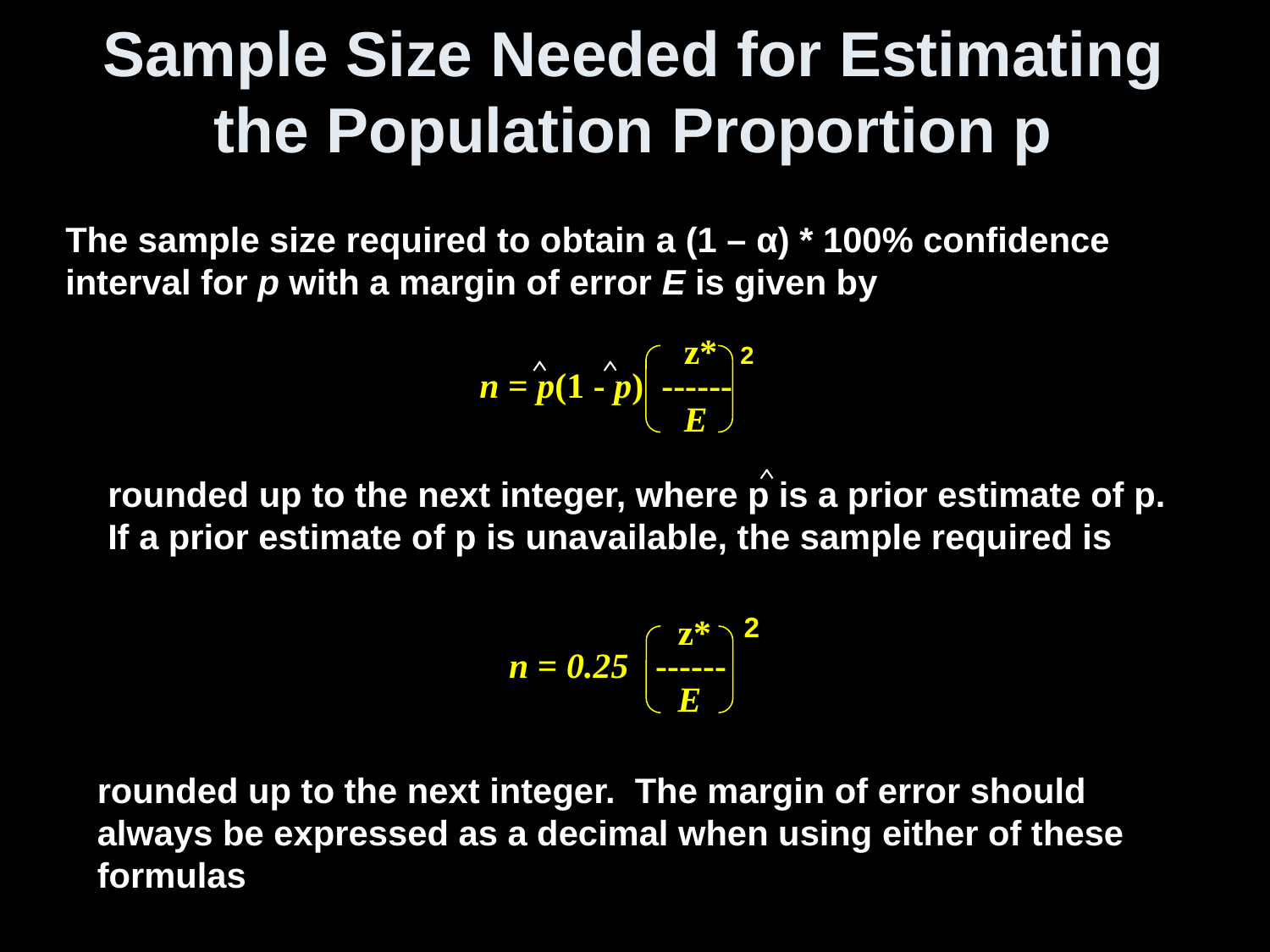

# Sample Size Needed for Estimating the Population Proportion p
The sample size required to obtain a (1 – α) * 100% confidence interval for p with a margin of error E is given by
                       z*
n = p(1 - p)  ------
                       E
2

rounded up to the next integer, where p is a prior estimate of p.
If a prior estimate of p is unavailable, the sample required is

2
                   z*
n = 0.25   ------
                   E

rounded up to the next integer.  The margin of error should always be expressed as a decimal when using either of these formulas